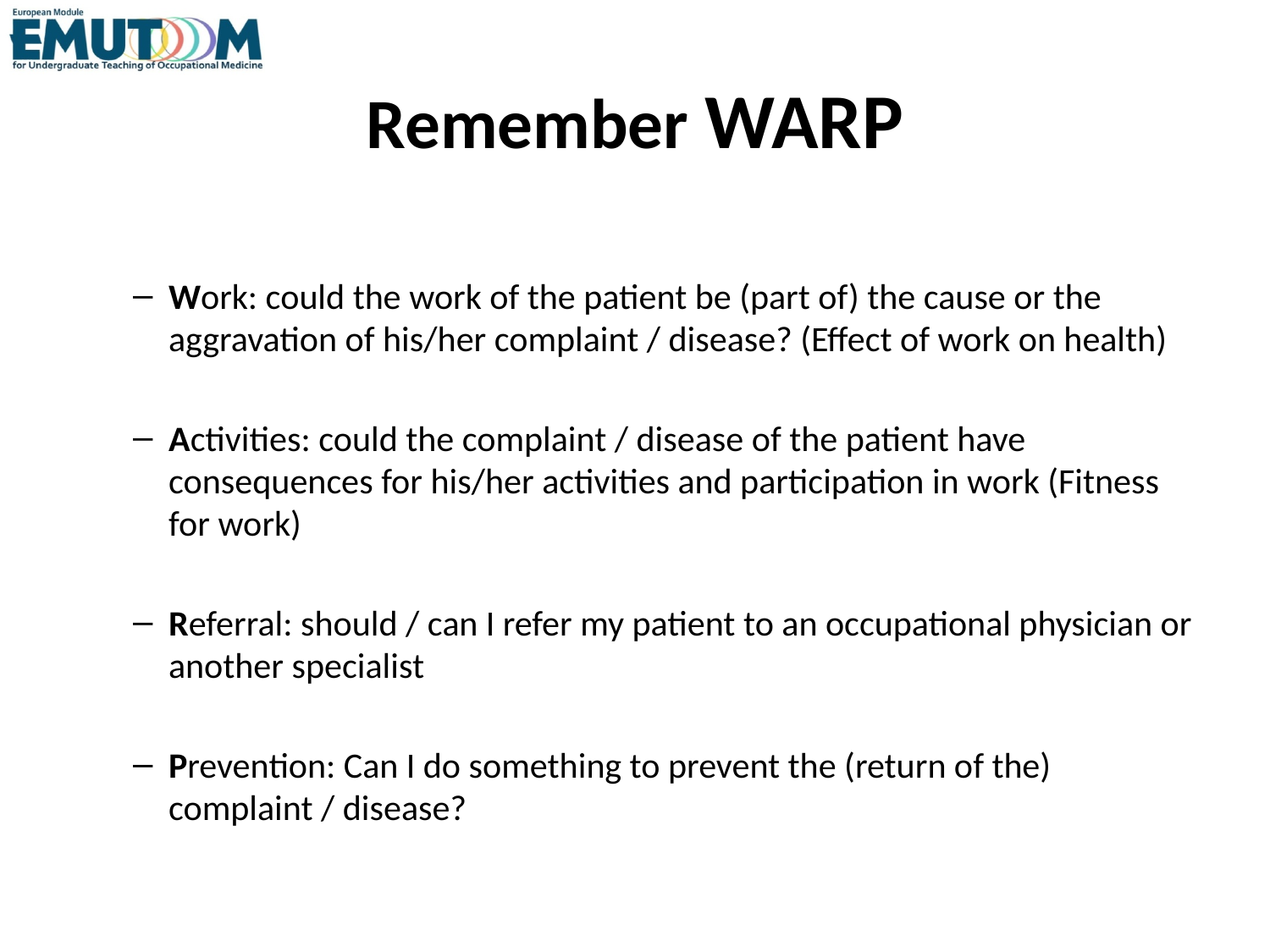

# Remember WARP

Work: could the work of the patient be (part of) the cause or the aggravation of his/her complaint / disease? (Effect of work on health)

Activities: could the complaint / disease of the patient have consequences for his/her activities and participation in work (Fitness for work)

Referral: should / can I refer my patient to an occupational physician or another specialist

Prevention: Can I do something to prevent the (return of the) complaint / disease?